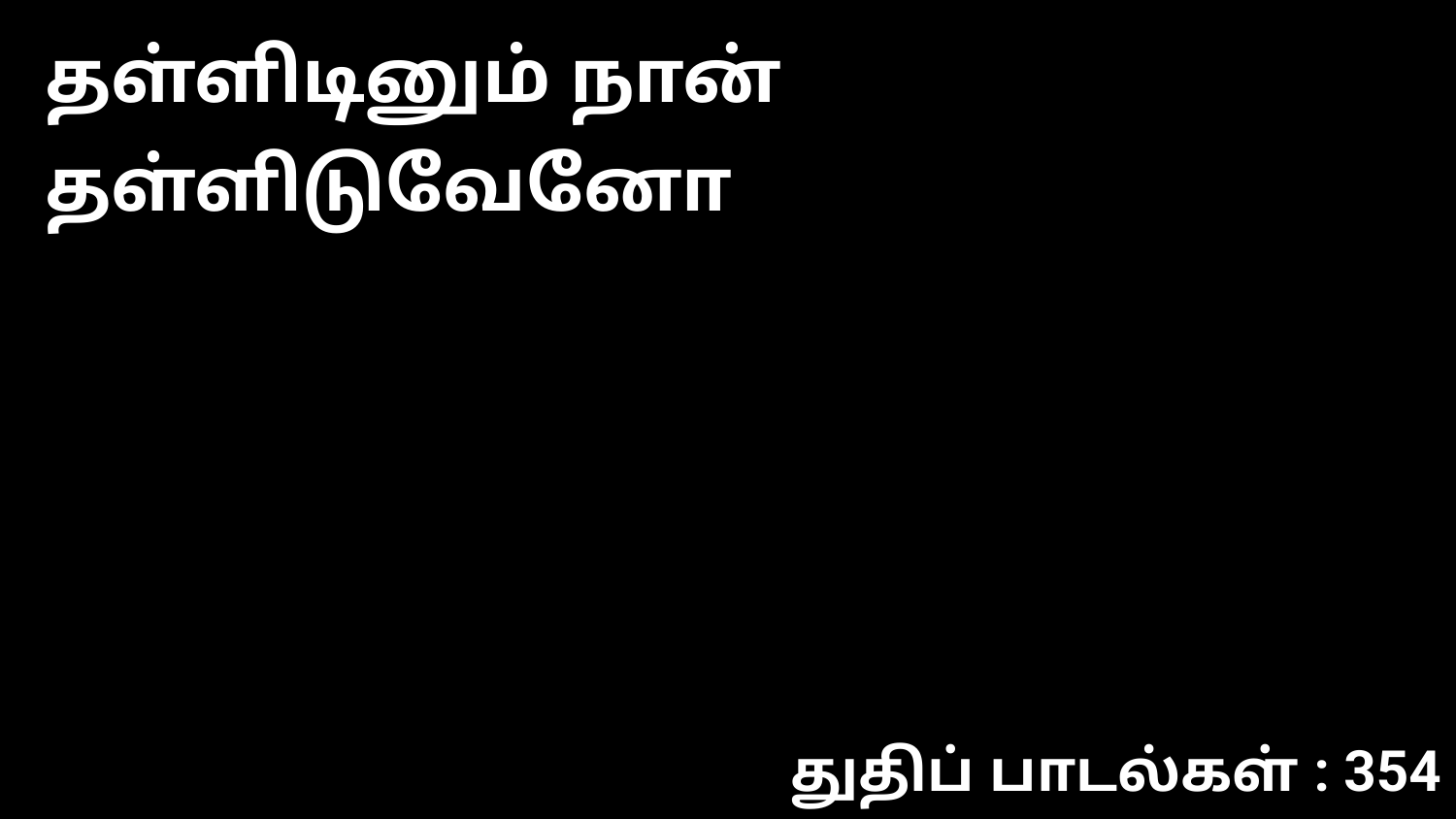

தள்ளிடினும் நான் தள்ளிடுவேனோ
துதிப் பாடல்கள் : 354